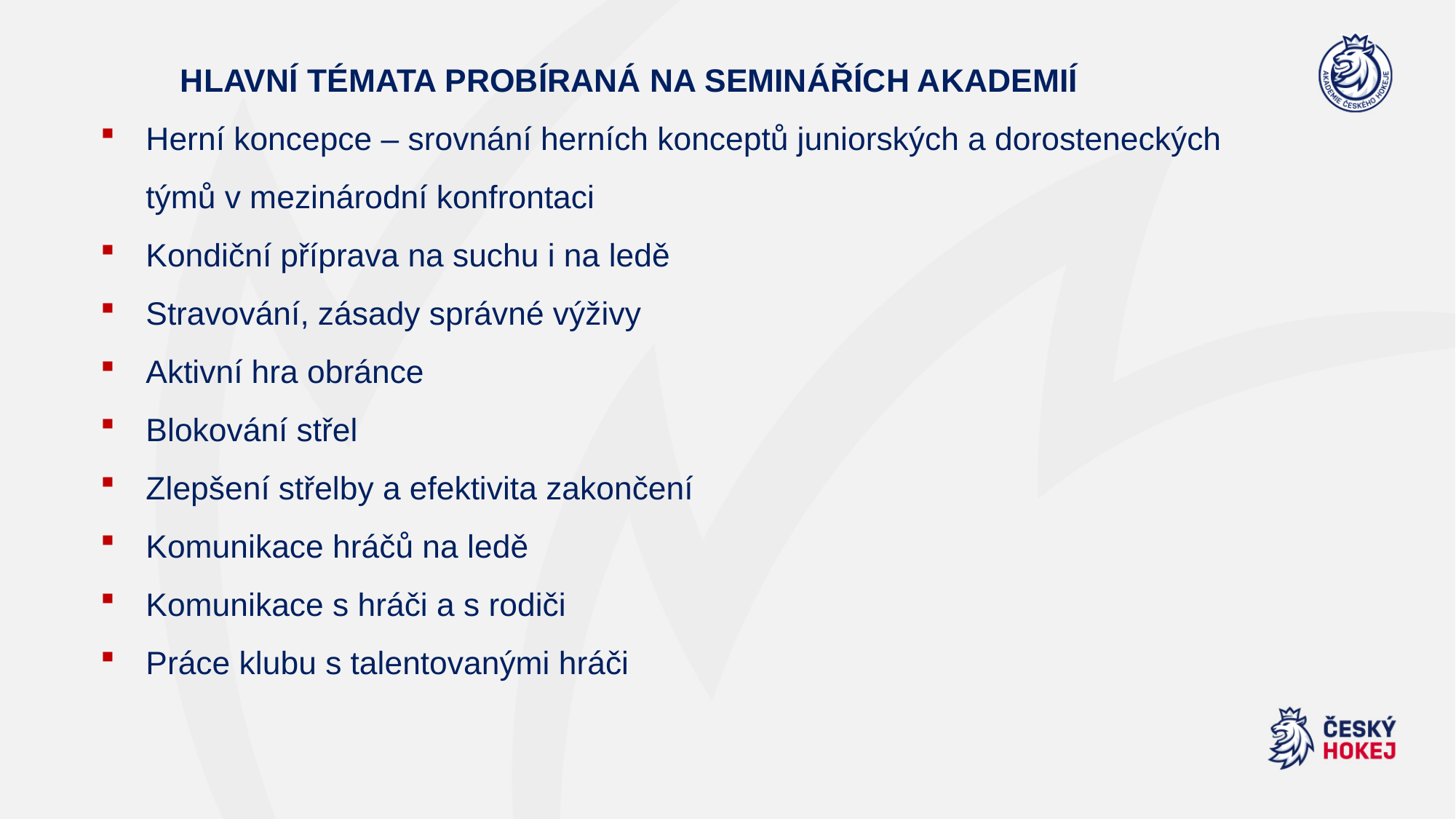

# HLAVNÍ TÉMATA PROBÍRANÁ NA SEMINÁŘÍCH AKADEMIÍ
Herní koncepce – srovnání herních konceptů juniorských a dorosteneckých týmů v mezinárodní konfrontaci
Kondiční příprava na suchu i na ledě
Stravování, zásady správné výživy
Aktivní hra obránce
Blokování střel
Zlepšení střelby a efektivita zakončení
Komunikace hráčů na ledě
Komunikace s hráči a s rodiči
Práce klubu s talentovanými hráči